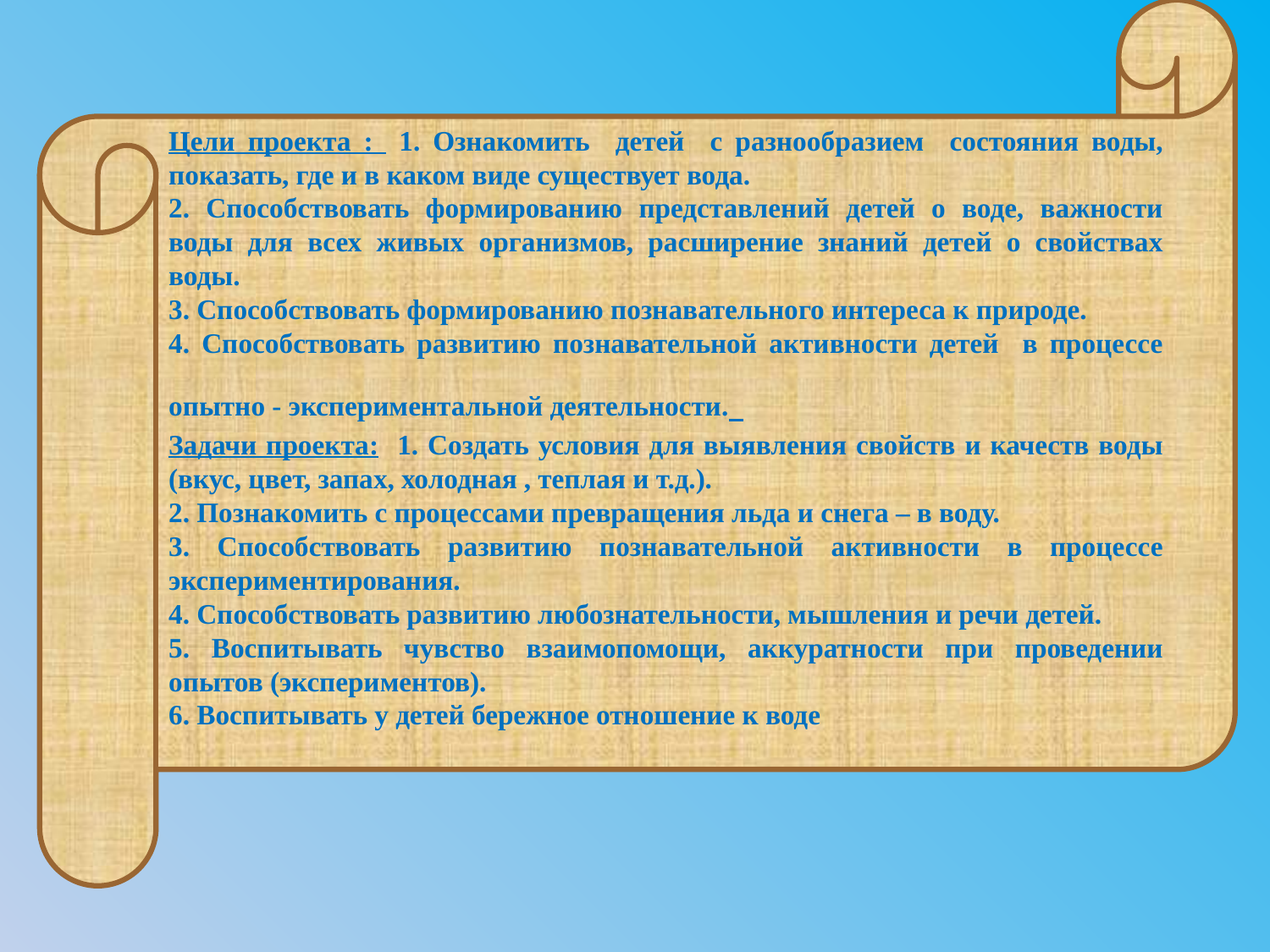

Цели проекта :  1. Ознакомить  детей  с разнообразием  состояния воды, показать, где и в каком виде существует вода.
2. Способствовать формированию представлений детей о воде, важности воды для всех живых организмов, расширение знаний детей о свойствах воды.
3. Способствовать формированию познавательного интереса к природе.
4. Способствовать развитию познавательной активности детей  в процессе опытно - экспериментальной деятельности.
Задачи проекта:  1. Создать условия для выявления свойств и качеств воды (вкус, цвет, запах, холодная , теплая и т.д.).
2. Познакомить с процессами превращения льда и снега – в воду.
3. Способствовать развитию познавательной активности в процессе экспериментирования.
4. Способствовать развитию любознательности, мышления и речи детей.
5. Воспитывать чувство взаимопомощи, аккуратности при проведении опытов (экспериментов).
6. Воспитывать у детей бережное отношение к воде